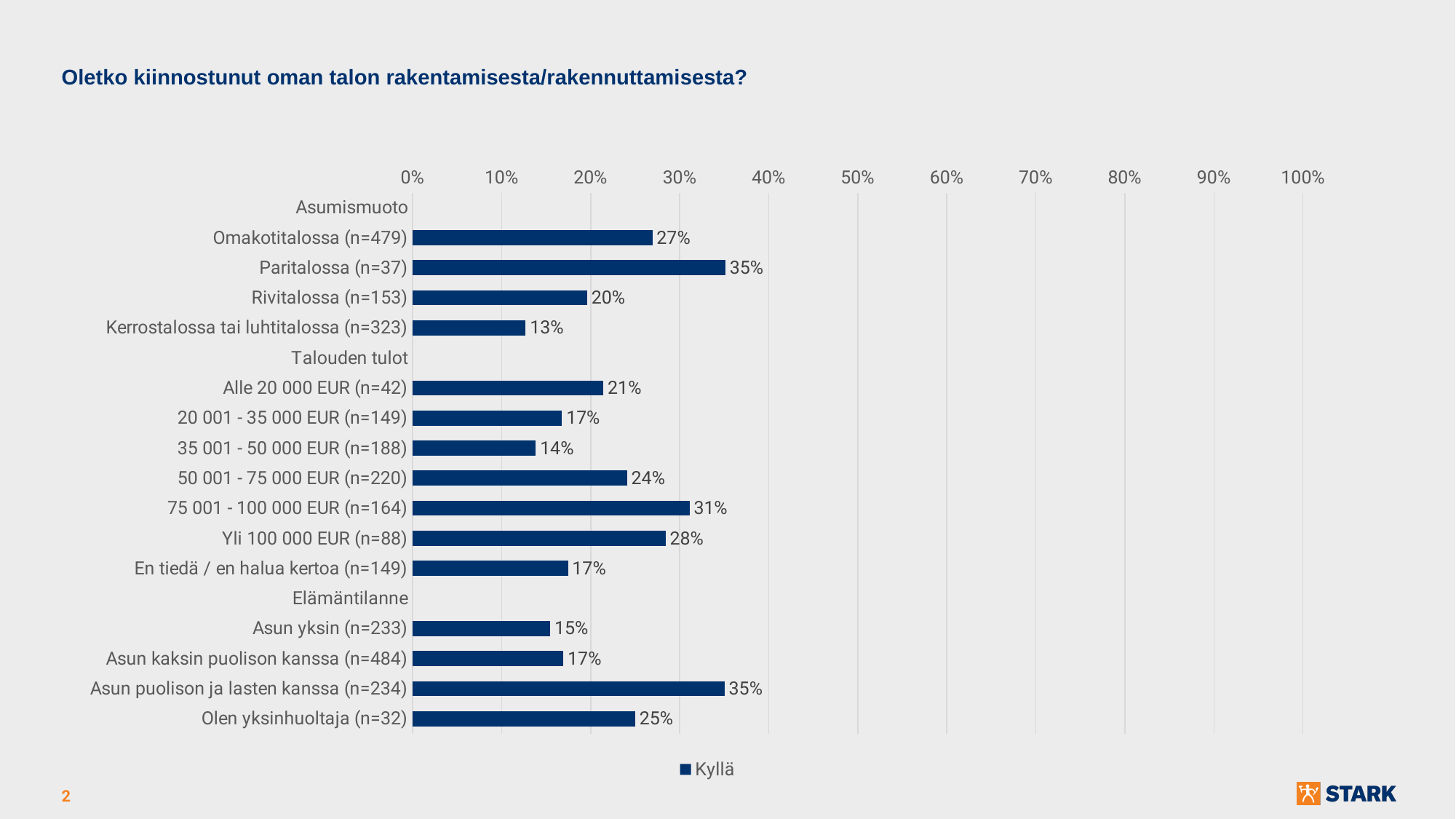

Oletko kiinnostunut oman talon rakentamisesta/rakennuttamisesta?

### Chart

| Category | Kyllä |
|---|---|
| Asumismuoto | None |
| Omakotitalossa (n=479) | 0.26931106471816285 |
| Paritalossa (n=37) | 0.35135135135135137 |
| Rivitalossa (n=153) | 0.19607843137254904 |
| Kerrostalossa tai luhtitalossa (n=323) | 0.12693498452012383 |
| Talouden tulot | None |
| Alle 20 000 EUR (n=42) | 0.21428571428571427 |
| 20 001 - 35 000 EUR (n=149) | 0.16778523489932887 |
| 35 001 - 50 000 EUR (n=188) | 0.13829787234042554 |
| 50 001 - 75 000 EUR (n=220) | 0.2409090909090909 |
| 75 001 - 100 000 EUR (n=164) | 0.31097560975609756 |
| Yli 100 000 EUR (n=88) | 0.2840909090909091 |
| En tiedä / en halua kertoa (n=149) | 0.174496644295302 |
| Elämäntilanne | None |
| Asun yksin (n=233) | 0.15450643776824033 |
| Asun kaksin puolison kanssa (n=484) | 0.16942148760330578 |
| Asun puolison ja lasten kanssa (n=234) | 0.35042735042735046 |
| Olen yksinhuoltaja (n=32) | 0.25 |
2